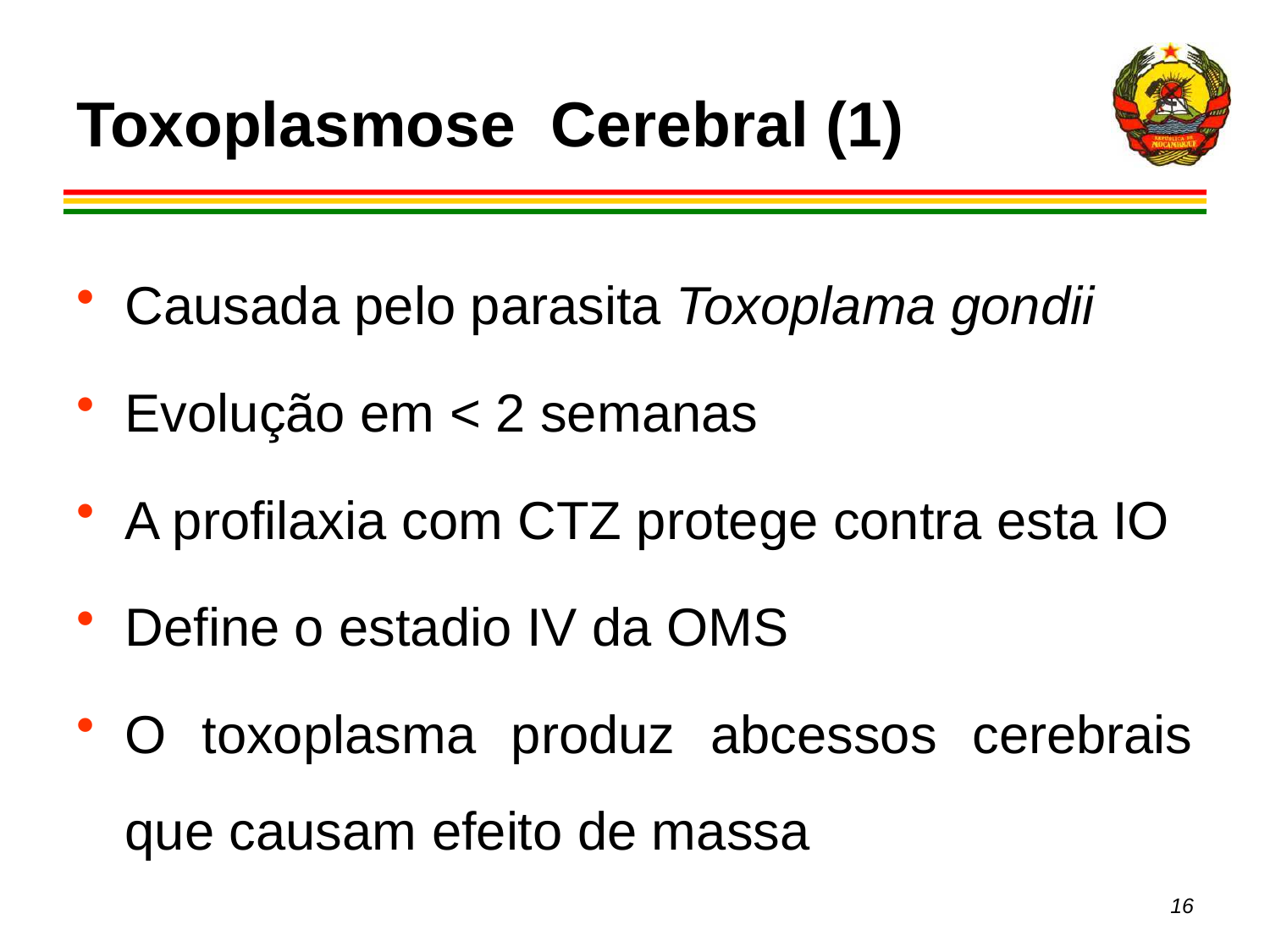

# Toxoplasmose  Cerebral (1)
Causada pelo parasita Toxoplama gondii
Evolução em < 2 semanas
A profilaxia com CTZ protege contra esta IO
Define o estadio IV da OMS
O toxoplasma produz abcessos cerebrais que causam efeito de massa